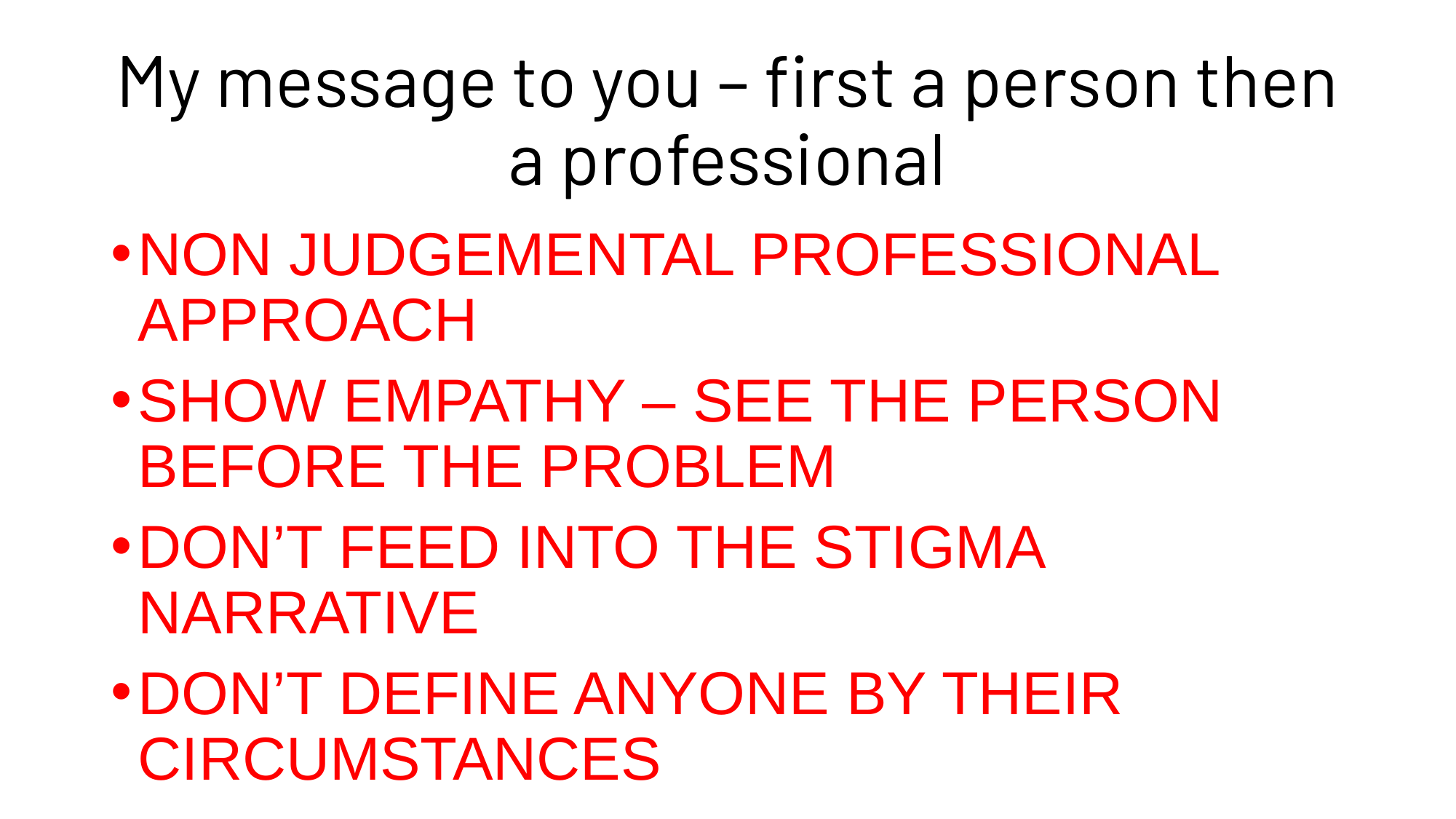

# My message to you – first a person then a professional
NON JUDGEMENTAL PROFESSIONAL APPROACH
SHOW EMPATHY – SEE THE PERSON BEFORE THE PROBLEM
DON’T FEED INTO THE STIGMA NARRATIVE
DON’T DEFINE ANYONE BY THEIR CIRCUMSTANCES